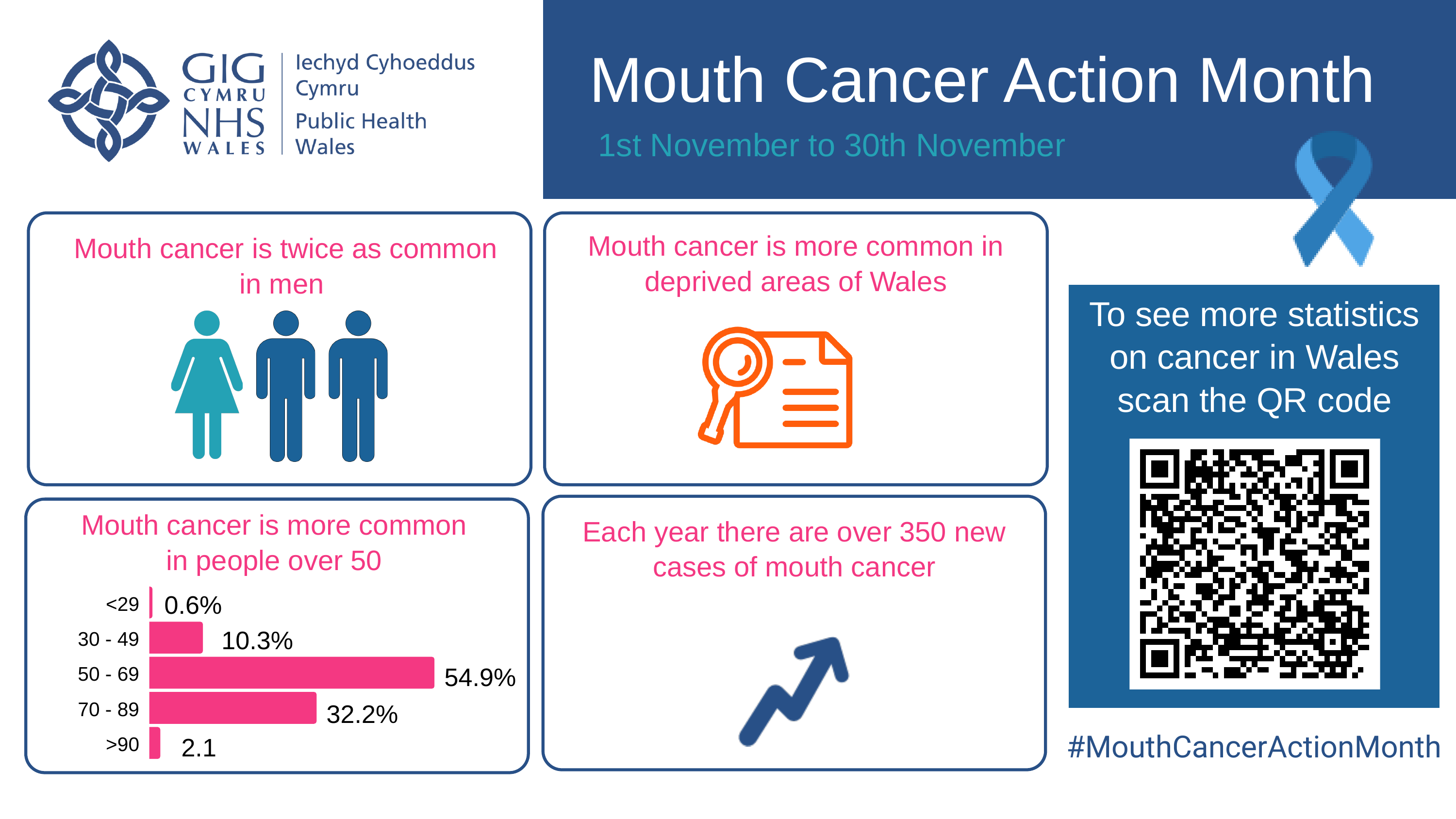

Mouth Cancer Action Month

 1st November to 30th November

Mouth cancer is more common in deprived areas of Wales
Mouth cancer is twice as common in men

To see more statistics on cancer in Wales scan the QR code

Mouth cancer is more common in people over 50
Each year there are over 350 new cases of mouth cancer

0.6%

<29
30 - 49
50 - 69
70 - 89
>90
0%
20%
40%
60%
10.3%

54.9%
32.2%
#MouthCancerActionMonth
2.1%